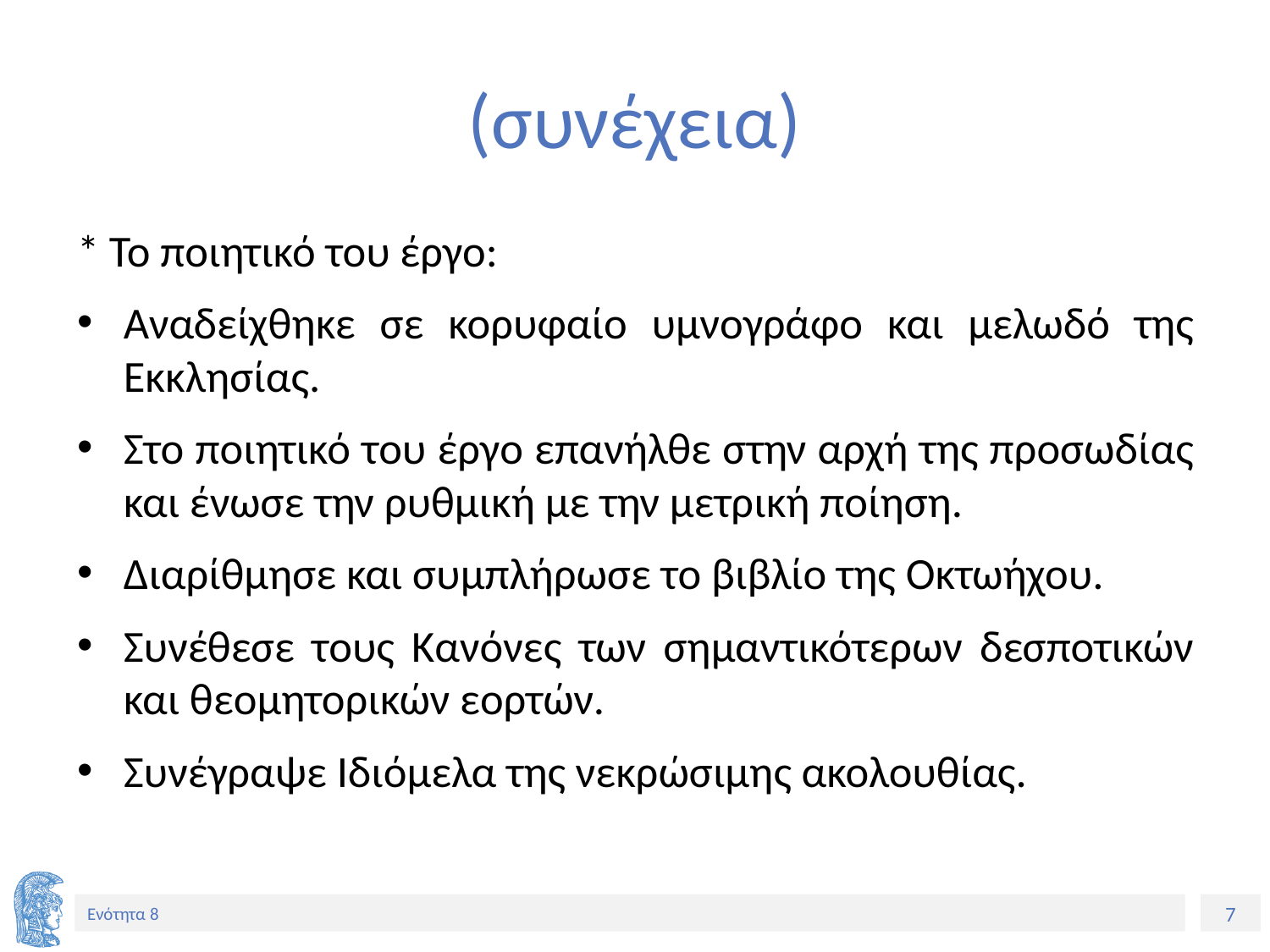

# (συνέχεια)
* Το ποιητικό του έργο:
Αναδείχθηκε σε κορυφαίο υμνογράφο και μελωδό της Εκκλησίας.
Στο ποιητικό του έργο επανήλθε στην αρχή της προσωδίας και ένωσε την ρυθμική με την μετρική ποίηση.
Διαρίθμησε και συμπλήρωσε το βιβλίο της Οκτωήχου.
Συνέθεσε τους Κανόνες των σημαντικότερων δεσποτικών και θεομητορικών εορτών.
Συνέγραψε Ιδιόμελα της νεκρώσιμης ακολουθίας.